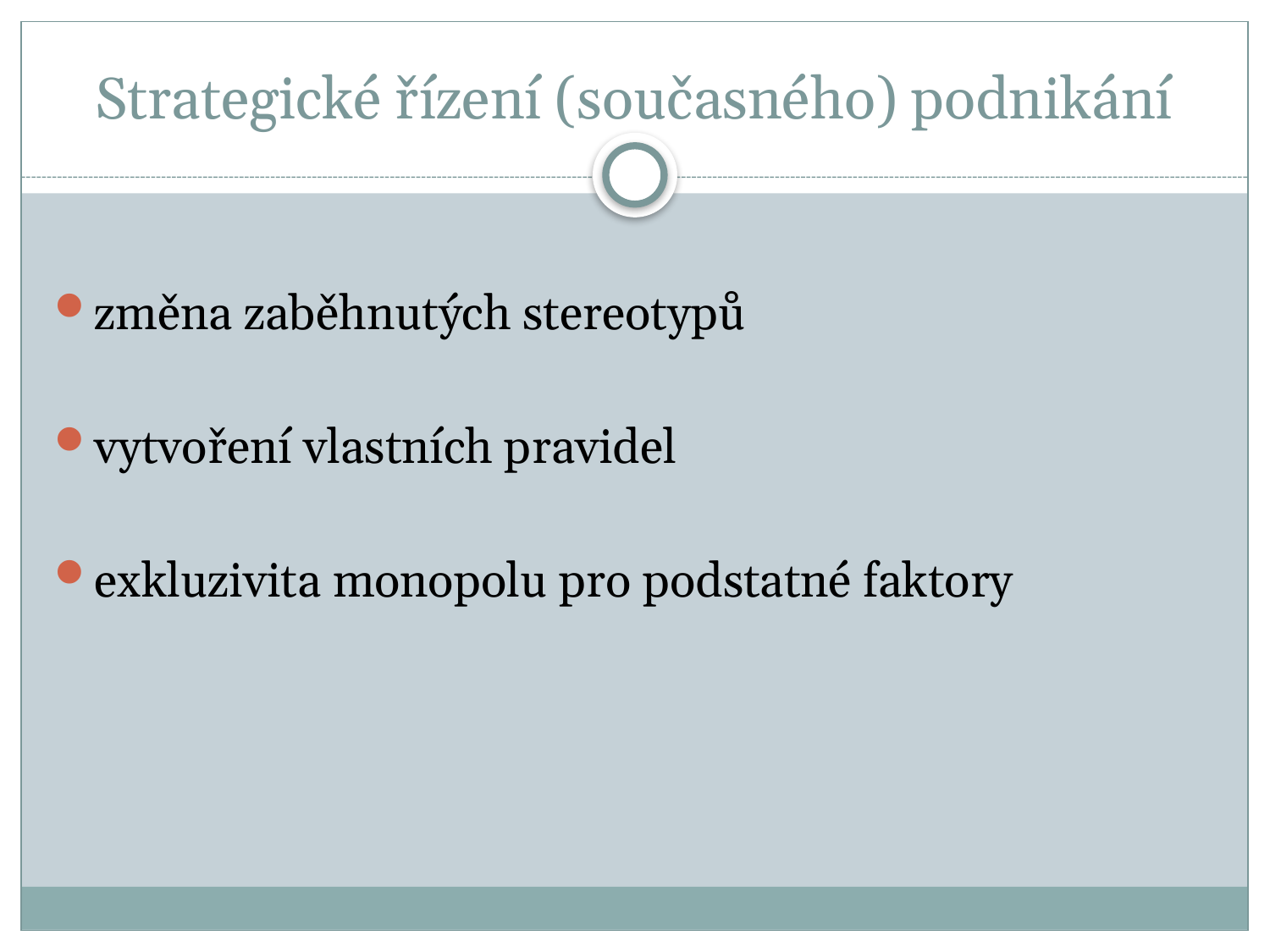

# Strategické řízení (současného) podnikání
změna zaběhnutých stereotypů

vytvoření vlastních pravidel

exkluzivita monopolu pro podstatné faktory